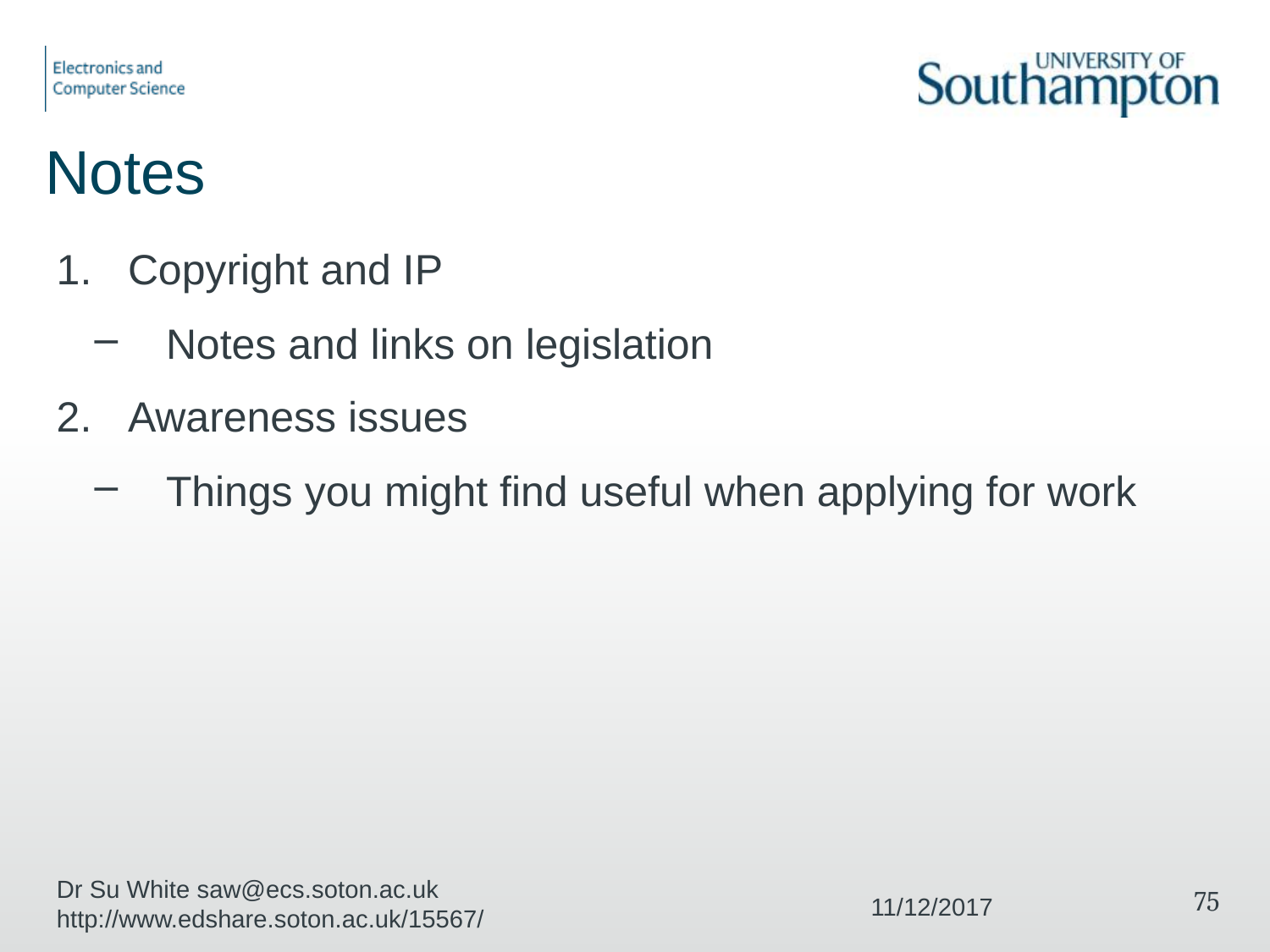

# Notes
Copyright and IP
Notes and links on legislation
Awareness issues
Things you might find useful when applying for work

Dr Su White saw@ecs.soton.ac.uk     http://www.edshare.soton.ac.uk/15567/
75
11/12/2017